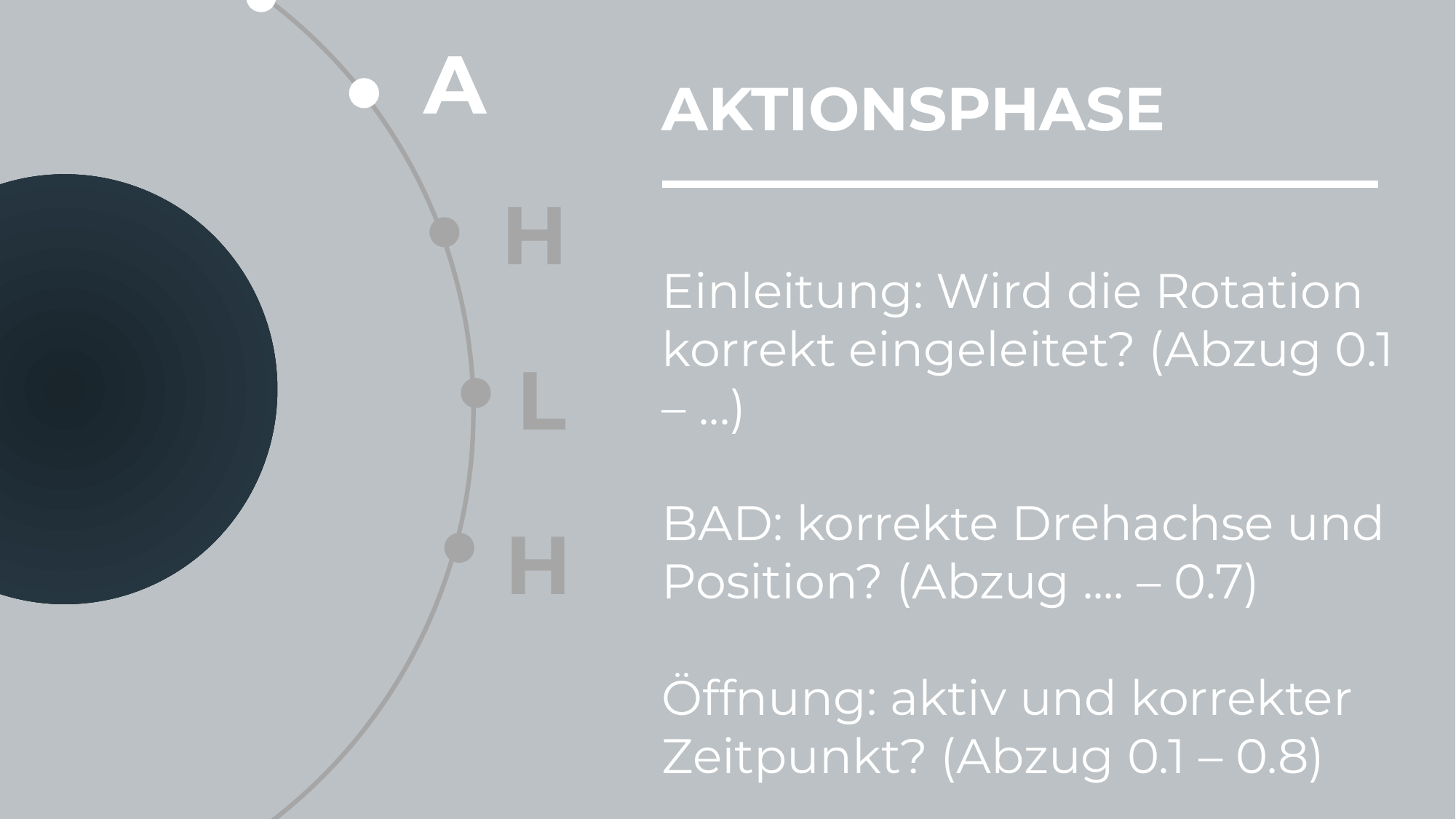

STATUS

Text
Dx
Xx
Xx
X
X
X

AKTIONSPHASE

Einleitung: Wird die Rotation korrekt eingeleitet? (Abzug 0.1 – ...)

BAD: korrekte Drehachse und Position? (Abzug .... – 0.7)

Öffnung: aktiv und korrekter Zeitpunkt? (Abzug 0.1 – 0.8)

AUTONOMY

Text
Dx
Xx
Xx
X
X
X

RELATEDNESS

Text
Dx
Xx
Xx
X
X
X

FAIRNESS

Text
Dx
Xx
Xx
X
X
X

S

A

H
L
H